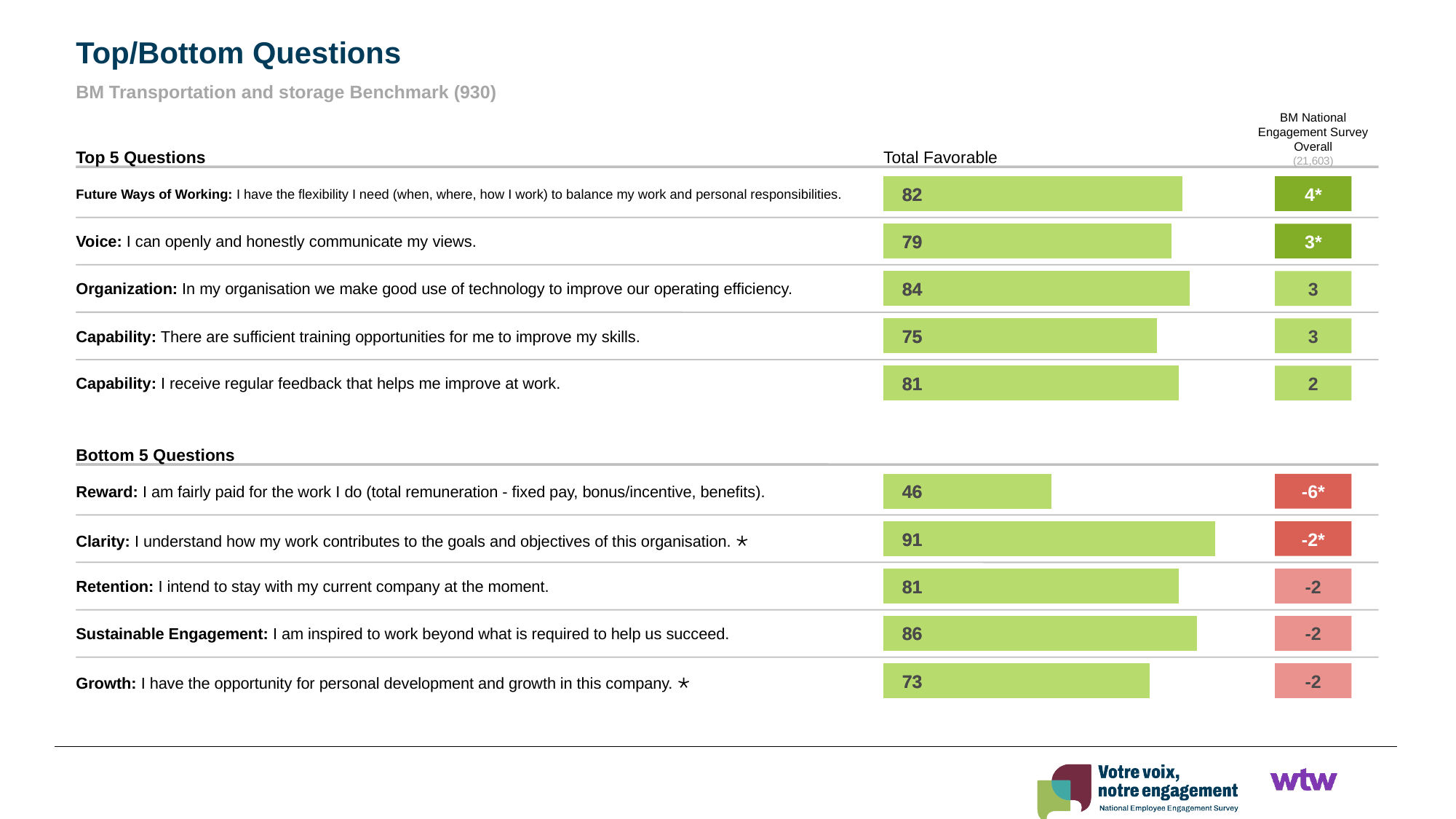

Top/Bottom Questions
BM Transportation and storage Benchmark (930)
BM National Engagement Survey Overall
(21,603)
Top 5 Questions
Total Favorable

### Chart

| Category | Score |
|---|---|
82
82
4*
Future Ways of Working: I have the flexibility I need (when, where, how I work) to balance my work and personal responsibilities.

### Chart

| Category | Score |
|---|---|
79
79
3*
Voice: I can openly and honestly communicate my views.

### Chart

| Category | Score |
|---|---|
84
84
3
Organization: In my organisation we make good use of technology to improve our operating efficiency.

### Chart

| Category | Score |
|---|---|
75
75
3
Capability: There are sufficient training opportunities for me to improve my skills.

### Chart

| Category | Score |
|---|---|
81
81
2
Capability: I receive regular feedback that helps me improve at work.
Bottom 5 Questions

### Chart

| Category | Score |
|---|---|
46
46
-6*
Reward: I am fairly paid for the work I do (total remuneration - fixed pay, bonus/incentive, benefits).

### Chart

| Category | Score |
|---|---|
91
91
-2*
Clarity: I understand how my work contributes to the goals and objectives of this organisation. ⋆

### Chart

| Category | Score |
|---|---|
81
81
-2
Retention: I intend to stay with my current company at the moment.

### Chart

| Category | Score |
|---|---|
86
86
-2
Sustainable Engagement: I am inspired to work beyond what is required to help us succeed.

### Chart

| Category | Score |
|---|---|
73
73
-2
Growth: I have the opportunity for personal development and growth in this company. ⋆